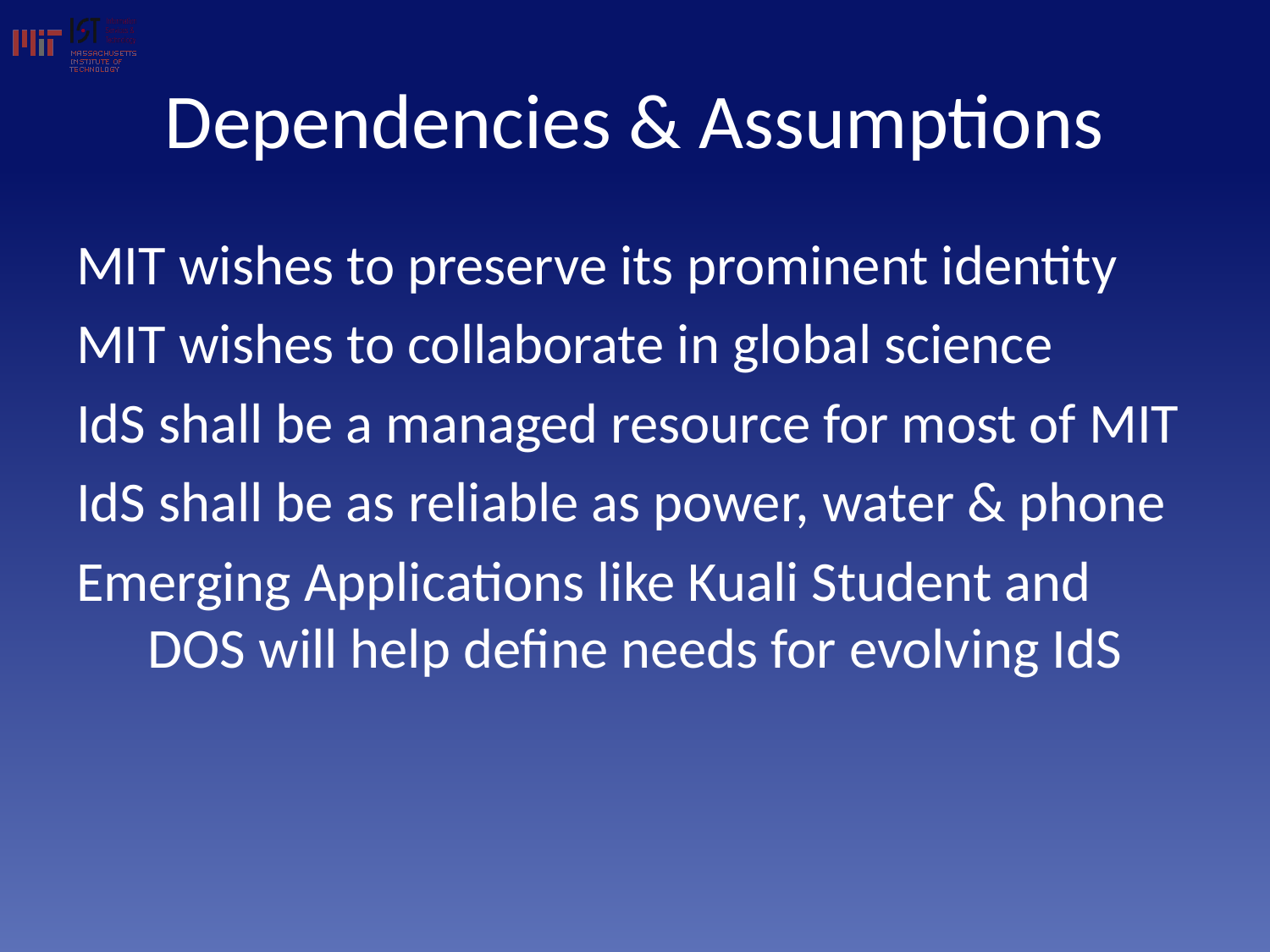

# Dependencies & Assumptions
MIT wishes to preserve its prominent identity
MIT wishes to collaborate in global science
IdS shall be a managed resource for most of MIT
IdS shall be as reliable as power, water & phone
Emerging Applications like Kuali Student and DOS will help define needs for evolving IdS